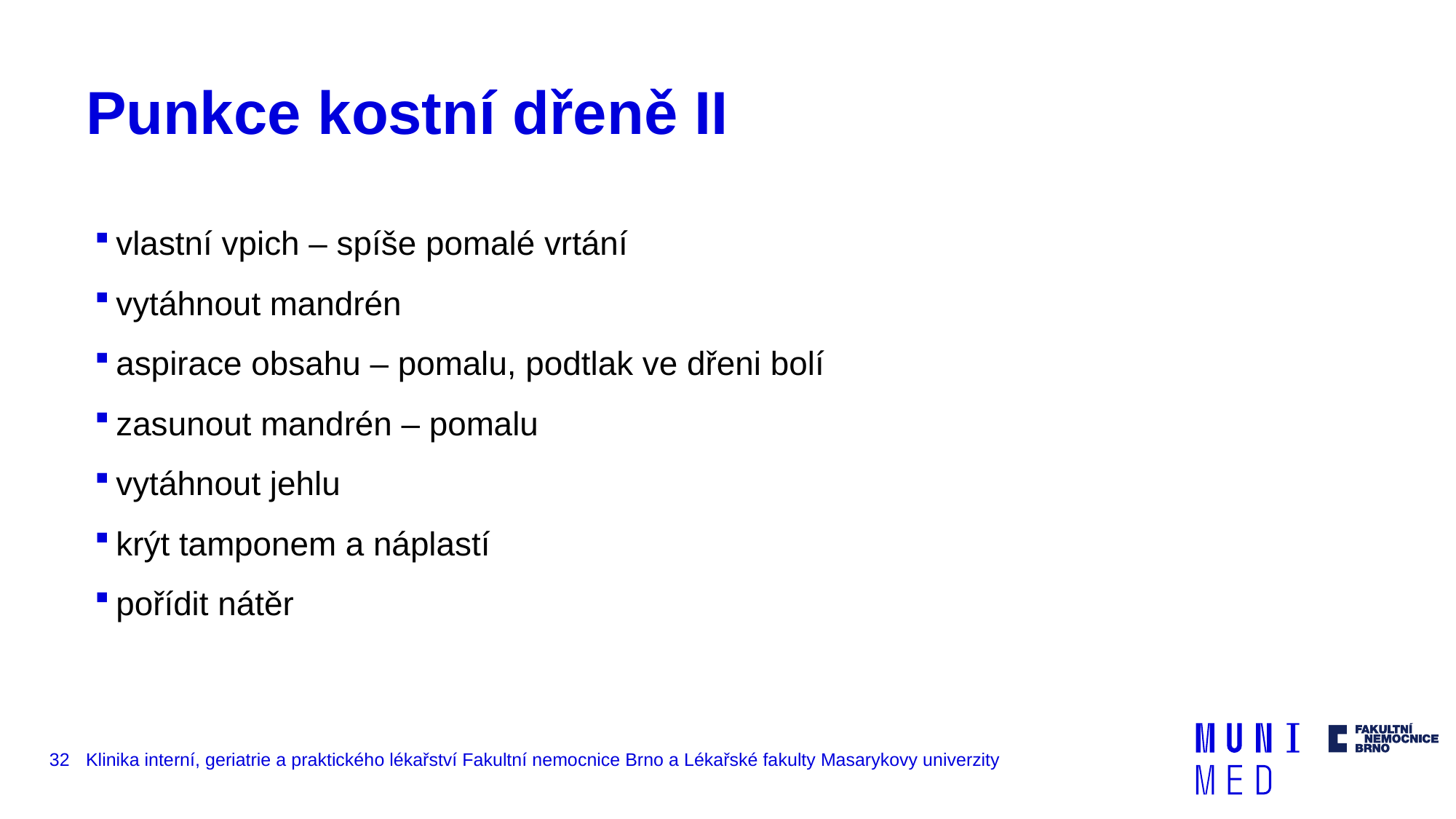

# Punkce kostní dřeně II
vlastní vpich – spíše pomalé vrtání
vytáhnout mandrén
aspirace obsahu – pomalu, podtlak ve dřeni bolí
zasunout mandrén – pomalu
vytáhnout jehlu
krýt tamponem a náplastí
pořídit nátěr
32
Klinika interní, geriatrie a praktického lékařství Fakultní nemocnice Brno a Lékařské fakulty Masarykovy univerzity